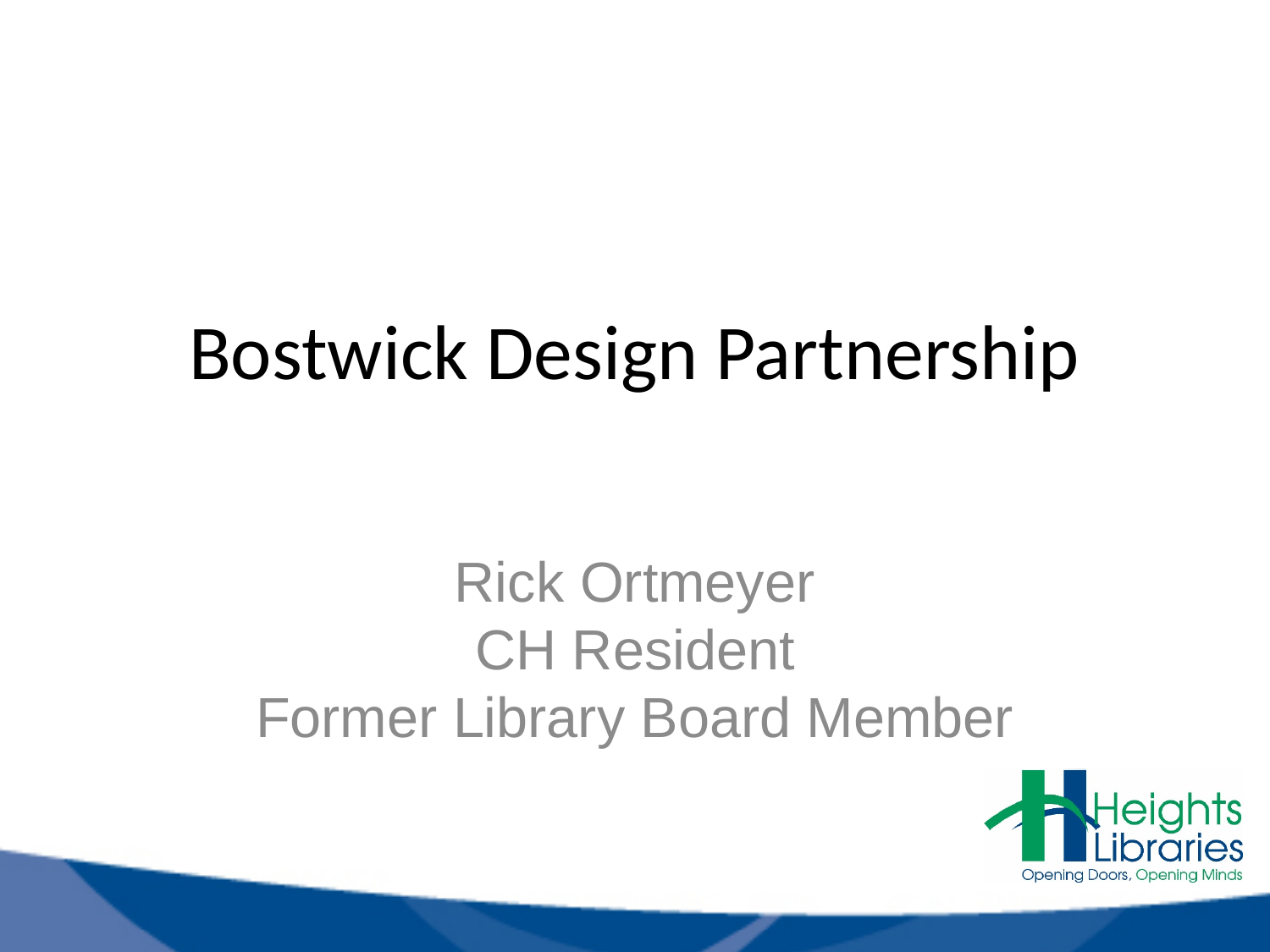

# Bostwick Design Partnership
Rick Ortmeyer
CH Resident
Former Library Board Member